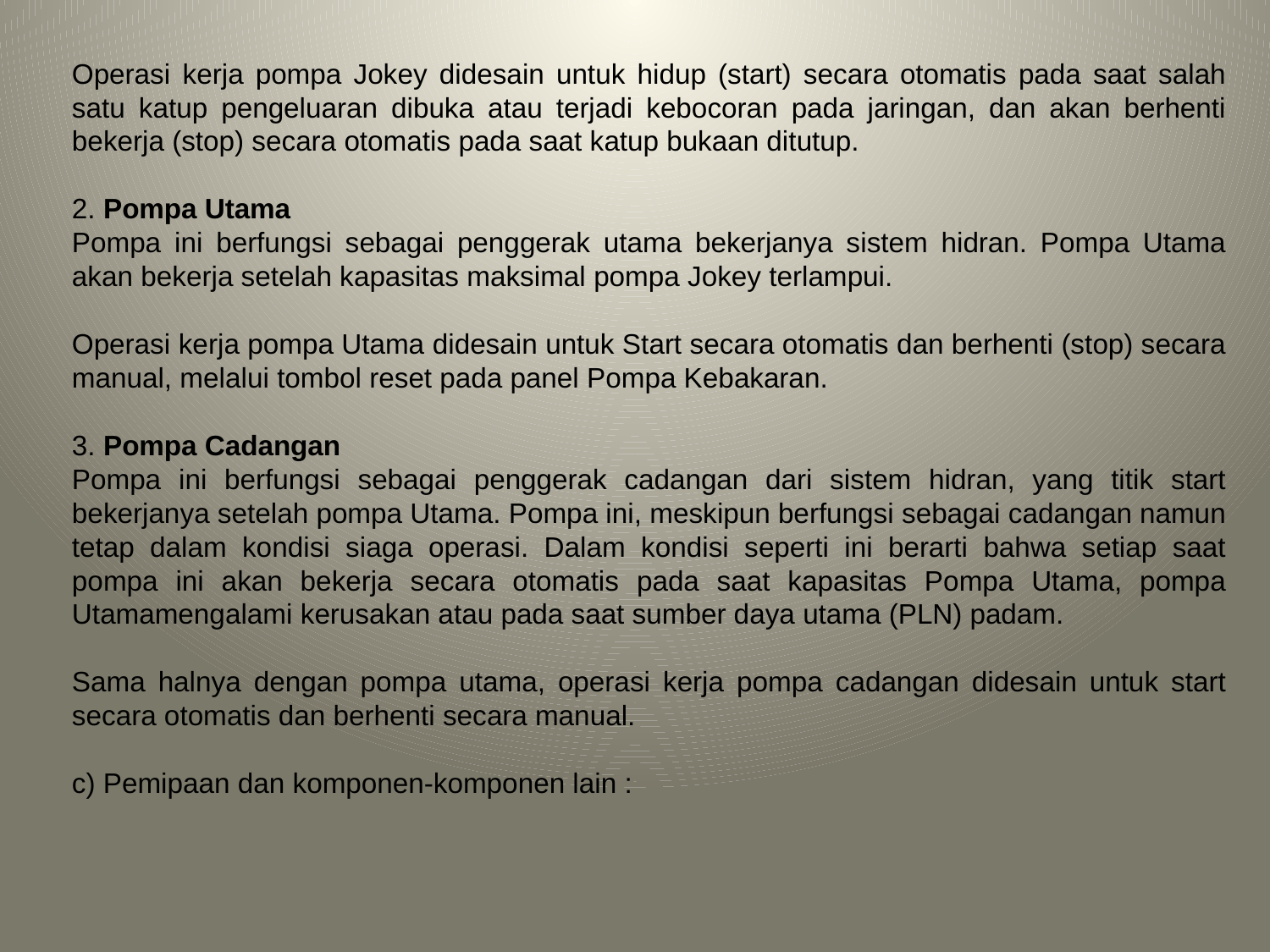

Operasi kerja pompa Jokey didesain untuk hidup (start) secara otomatis pada saat salah satu katup pengeluaran dibuka atau terjadi kebocoran pada jaringan, dan akan berhenti bekerja (stop) secara otomatis pada saat katup bukaan ditutup.

2. Pompa Utama
Pompa ini berfungsi sebagai penggerak utama bekerjanya sistem hidran. Pompa Utama akan bekerja setelah kapasitas maksimal pompa Jokey terlampui.

Operasi kerja pompa Utama didesain untuk Start secara otomatis dan berhenti (stop) secara manual, melalui tombol reset pada panel Pompa Kebakaran.

3. Pompa Cadangan
Pompa ini berfungsi sebagai penggerak cadangan dari sistem hidran, yang titik start bekerjanya setelah pompa Utama. Pompa ini, meskipun berfungsi sebagai cadangan namun tetap dalam kondisi siaga operasi. Dalam kondisi seperti ini berarti bahwa setiap saat pompa ini akan bekerja secara otomatis pada saat kapasitas Pompa Utama, pompa Utamamengalami kerusakan atau pada saat sumber daya utama (PLN) padam.

Sama halnya dengan pompa utama, operasi kerja pompa cadangan didesain untuk start secara otomatis dan berhenti secara manual.

c) Pemipaan dan komponen-komponen lain :